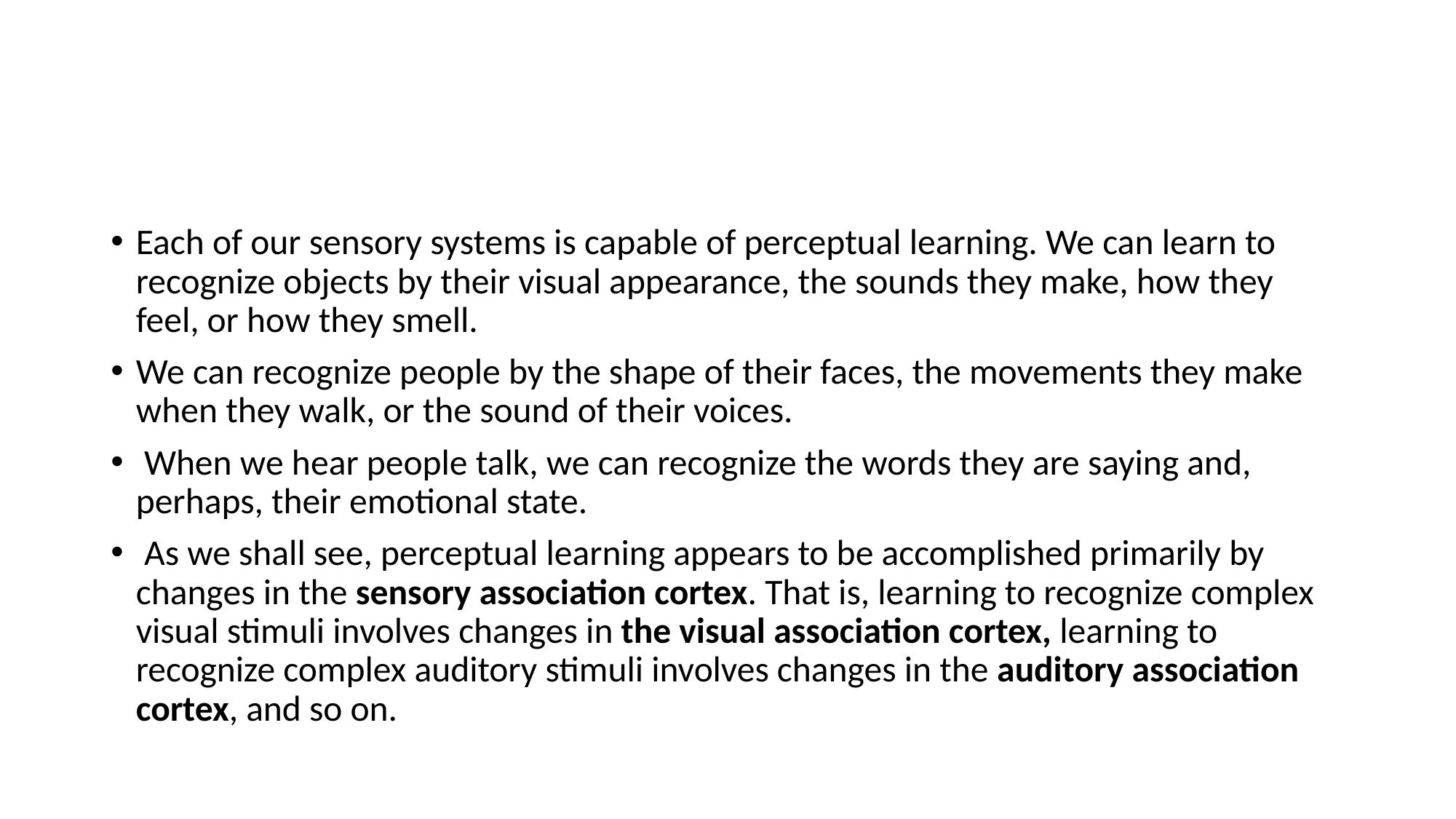

#
Each of our sensory systems is capable of perceptual learning. We can learn to recognize objects by their visual appearance, the sounds they make, how they feel, or how they smell.
We can recognize people by the shape of their faces, the movements they make when they walk, or the sound of their voices.
 When we hear people talk, we can recognize the words they are saying and, perhaps, their emotional state.
 As we shall see, perceptual learning appears to be accomplished primarily by changes in the sensory association cortex. That is, learning to recognize complex visual stimuli involves changes in the visual association cortex, learning to recognize complex auditory stimuli involves changes in the auditory association cortex, and so on.